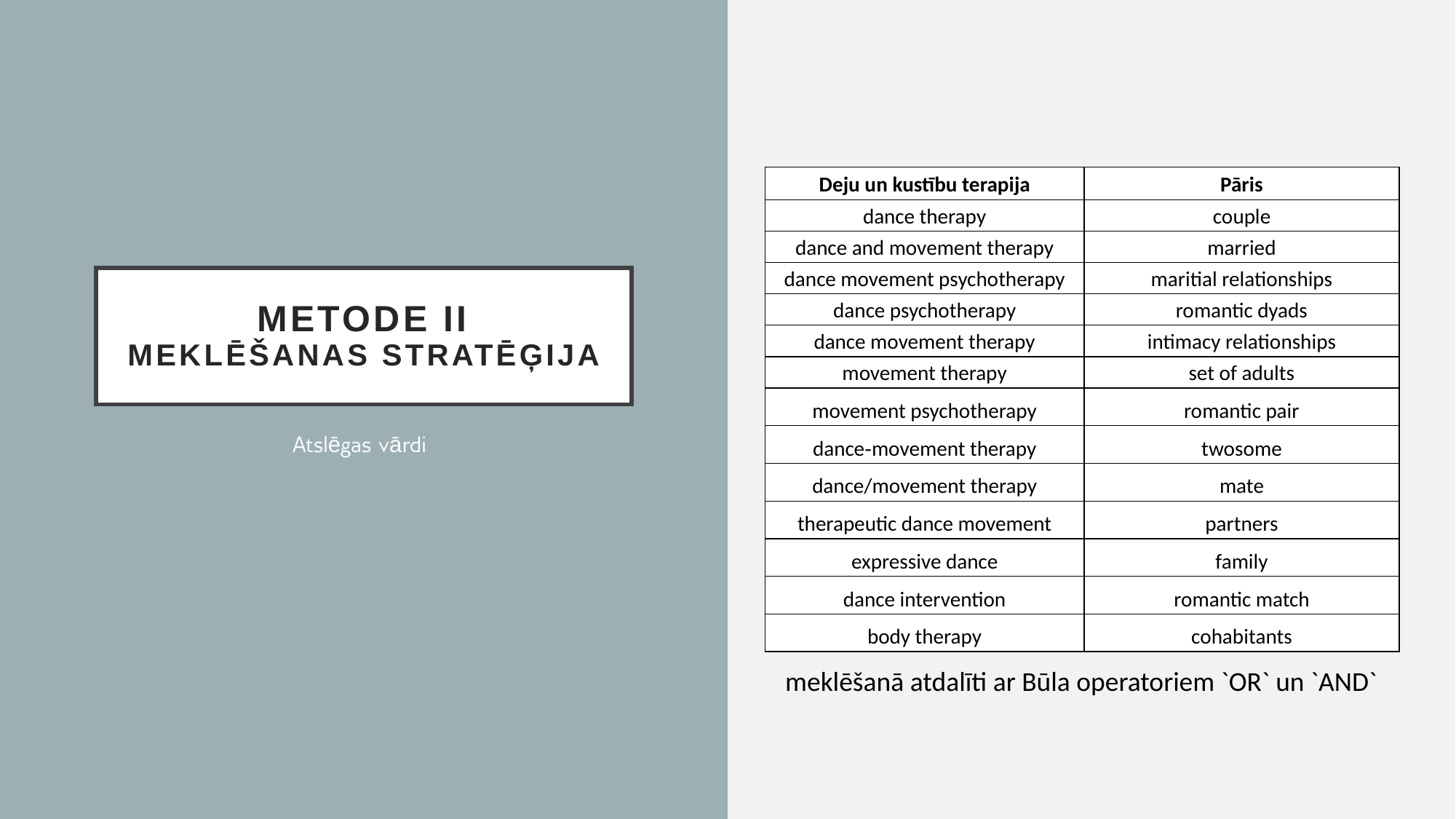

meklēšanā atdalīti ar Būla operatoriem `OR` un `AND`

| Deju un kustību terapija | Pāris |
| --- | --- |
| dance therapy | couple |
| dance and movement therapy | married |
| dance movement psychotherapy | maritial relationships |
| dance psychotherapy | romantic dyads |
| dance movement therapy | intimacy relationships |
| movement therapy | set of adults |
| movement psychotherapy | romantic pair |
| dance‐movement therapy | twosome |
| dance/movement therapy | mate |
| therapeutic dance movement | partners |
| expressive dance | family |
| dance intervention | romantic match |
| body therapy | cohabitants |
# Metode II Meklēšanas stratēģija
Atslēgas vārdi